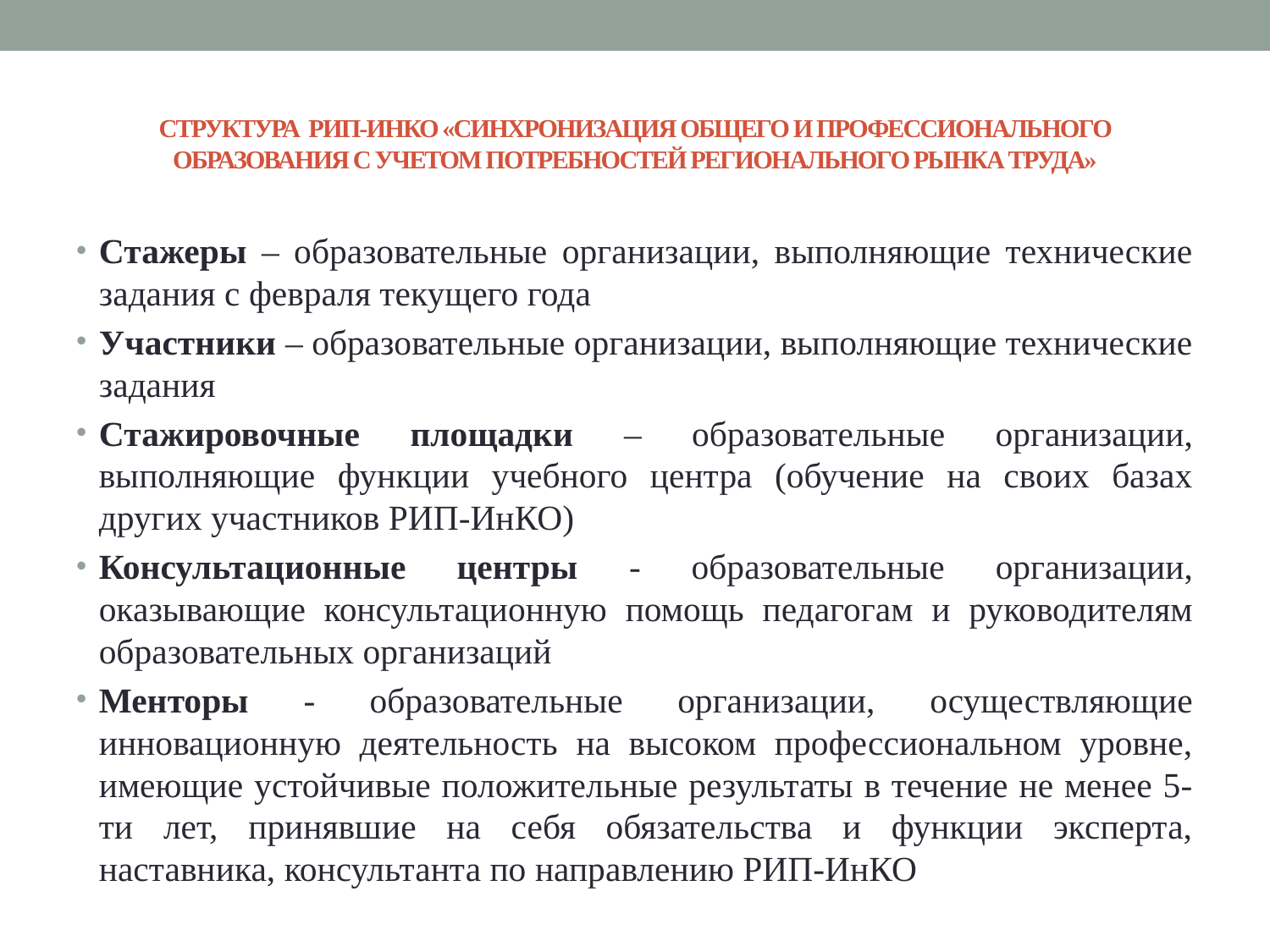

# СТРУКТУРА  РИП-ИНКО «СИНХРОНИЗАЦИЯ ОБЩЕГО И ПРОФЕССИОНАЛЬНОГО ОБРАЗОВАНИЯ С УЧЕТОМ ПОТРЕБНОСТЕЙ РЕГИОНАЛЬНОГО РЫНКА ТРУДА»
Стажеры – образовательные организации, выполняющие технические задания с февраля текущего года
Участники – образовательные организации, выполняющие технические задания
Стажировочные площадки – образовательные организации, выполняющие функции учебного центра (обучение на своих базах других участников РИП-ИнКО)
Консультационные центры - образовательные организации, оказывающие консультационную помощь педагогам и руководителям образовательных организаций
Менторы - образовательные организации, осуществляющие инновационную деятельность на высоком профессиональном уровне, имеющие устойчивые положительные результаты в течение не менее 5-ти лет, принявшие на себя обязательства и функции эксперта, наставника, консультанта по направлению РИП-ИнКО